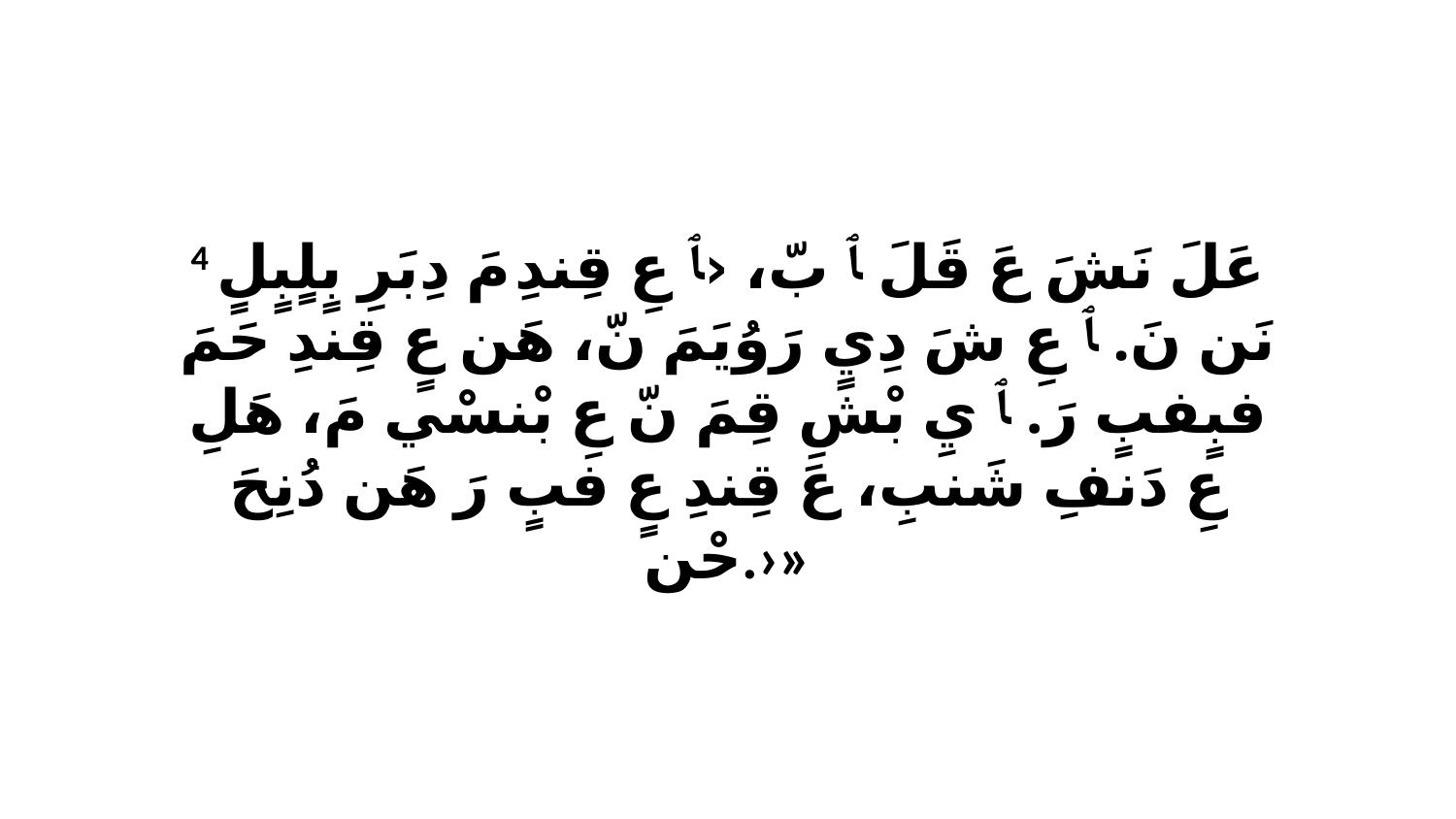

4 عَلَ نَشَ عَ قَلَ ﭑ بّ، ‹ﭑ عِ قِندِ مَ دِبَرِ بٍلٍبٍلٍ نَن نَ. ﭑ عِ شَ دِيٍ رَوُيَمَ نّ، هَن عٍ قِندِ حَمَ فبٍفبٍ رَ. ﭑ يِ بْشِ قِمَ نّ عِ بْنسْي مَ، هَلِ عِ دَنفِ شَنبِ، عَ قِندِ عٍ فبٍ رَ هَن دُنِحَ حْن.›»